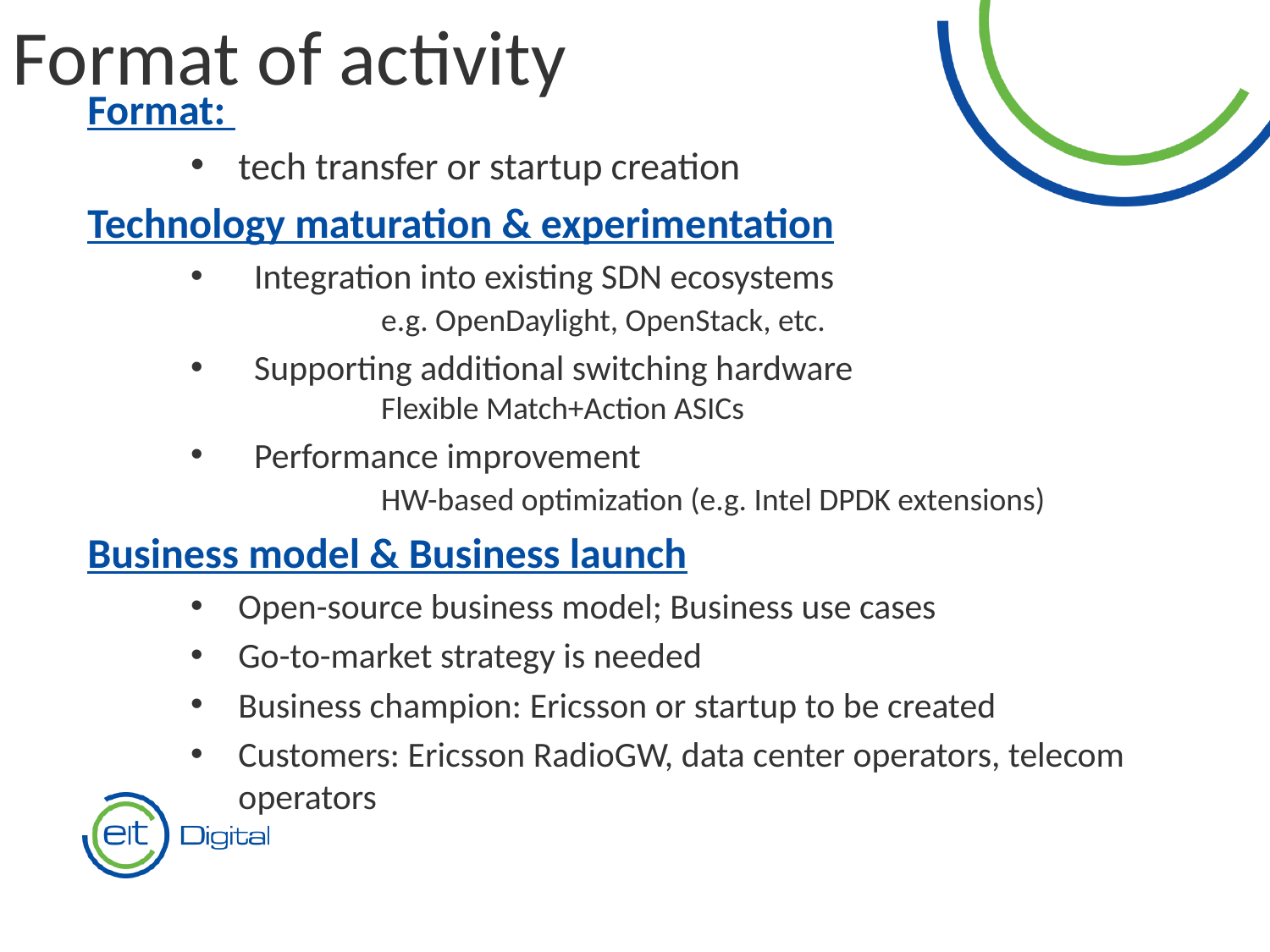

Format of activity
Format:
tech transfer or startup creation
Technology maturation & experimentation
Integration into existing SDN ecosystems
	e.g. OpenDaylight, OpenStack, etc.
Supporting additional switching hardware
	Flexible Match+Action ASICs
Performance improvement
	HW-based optimization (e.g. Intel DPDK extensions)
Business model & Business launch
Open-source business model; Business use cases
Go-to-market strategy is needed
Business champion: Ericsson or startup to be created
Customers: Ericsson RadioGW, data center operators, telecom operators